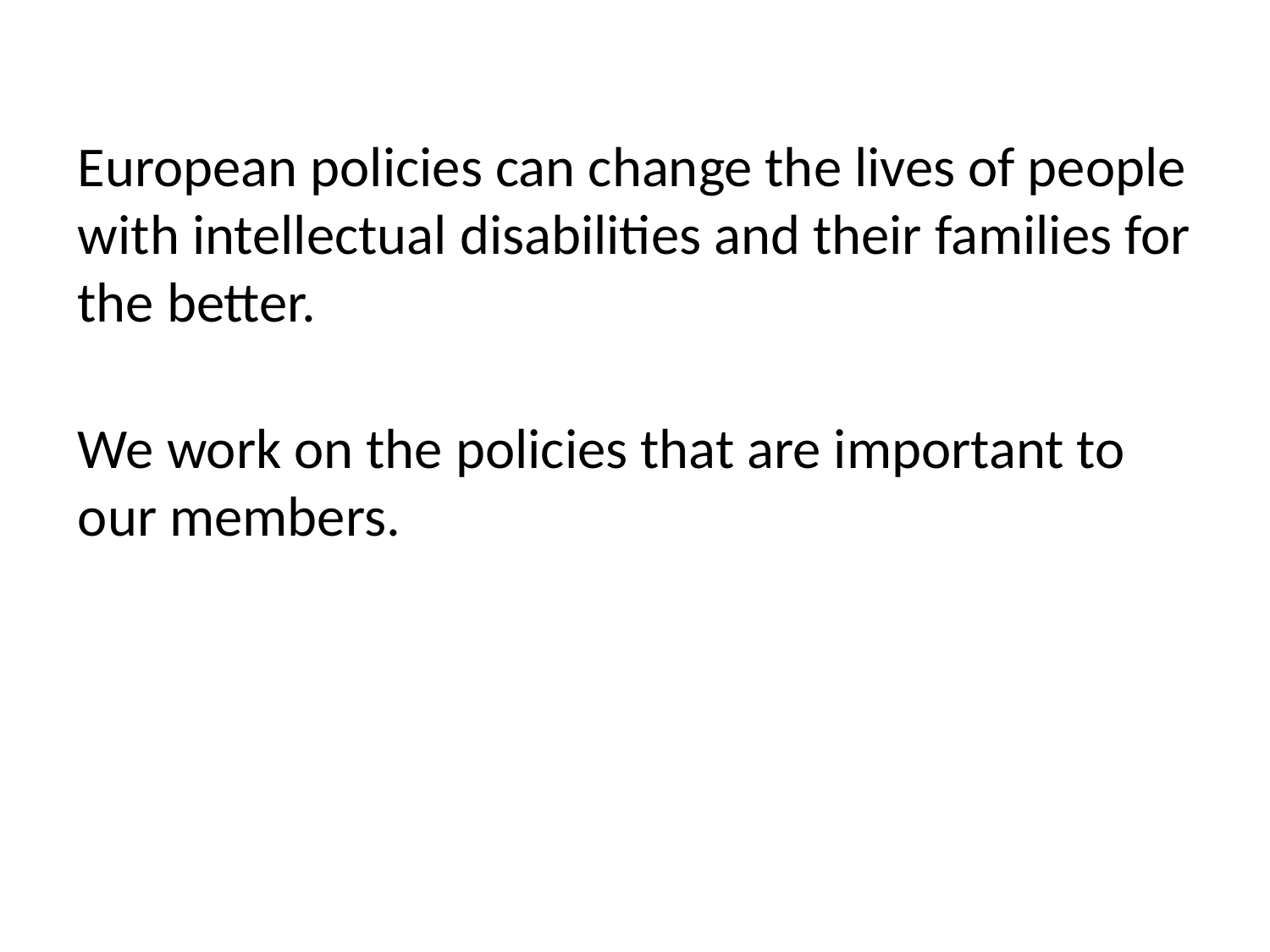

European policies can change the lives of people with intellectual disabilities and their families for the better.
We work on the policies that are important to our members.